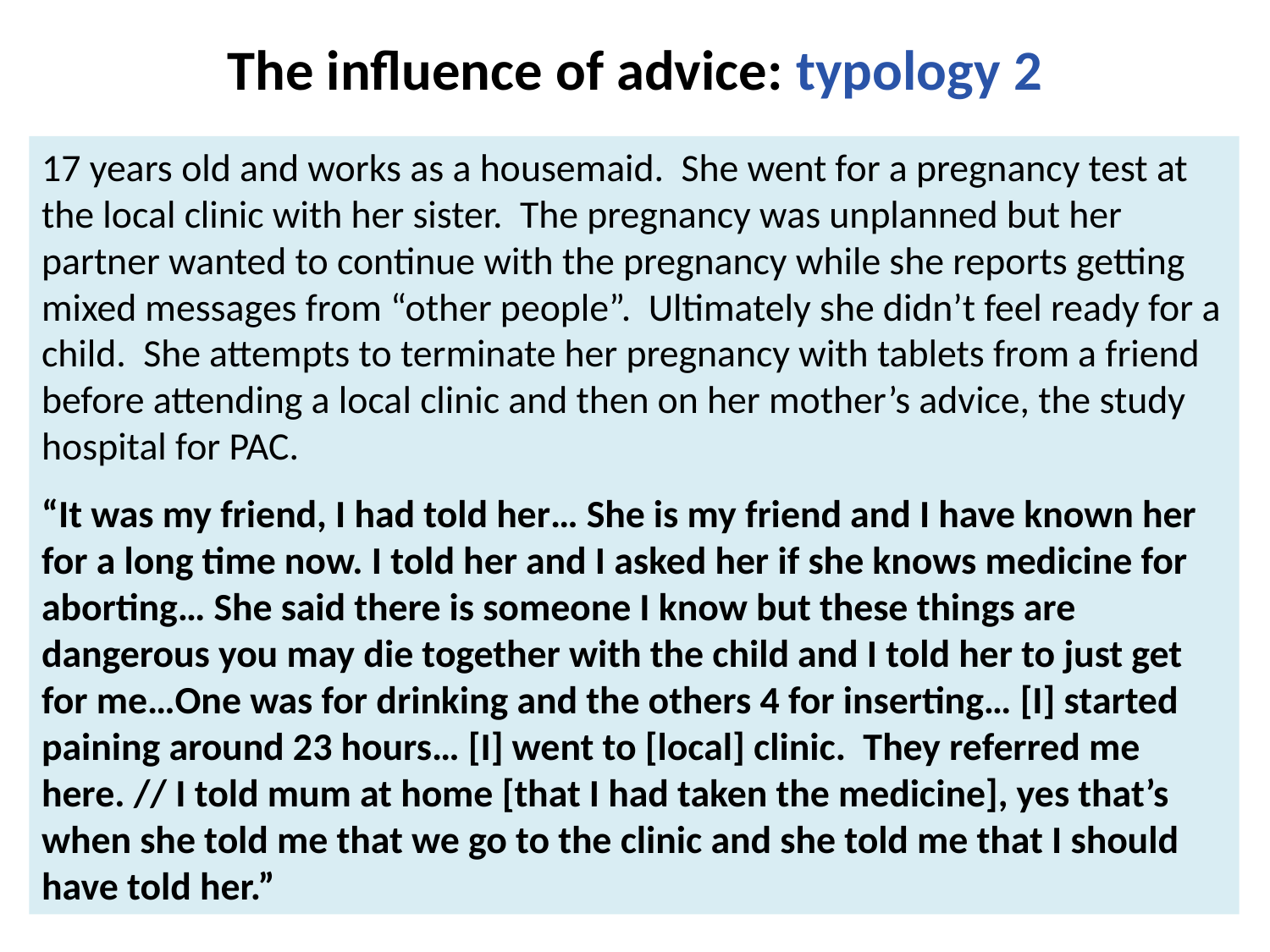

The influence of advice: typology 2
17 years old and works as a housemaid.  She went for a pregnancy test at the local clinic with her sister.  The pregnancy was unplanned but her partner wanted to continue with the pregnancy while she reports getting mixed messages from “other people”.  Ultimately she didn’t feel ready for a child.  She attempts to terminate her pregnancy with tablets from a friend before attending a local clinic and then on her mother’s advice, the study hospital for PAC.
“It was my friend, I had told her… She is my friend and I have known her for a long time now. I told her and I asked her if she knows medicine for aborting… She said there is someone I know but these things are dangerous you may die together with the child and I told her to just get for me…One was for drinking and the others 4 for inserting… [I] started paining around 23 hours… [I] went to [local] clinic.  They referred me here. // I told mum at home [that I had taken the medicine], yes that’s when she told me that we go to the clinic and she told me that I should have told her.”